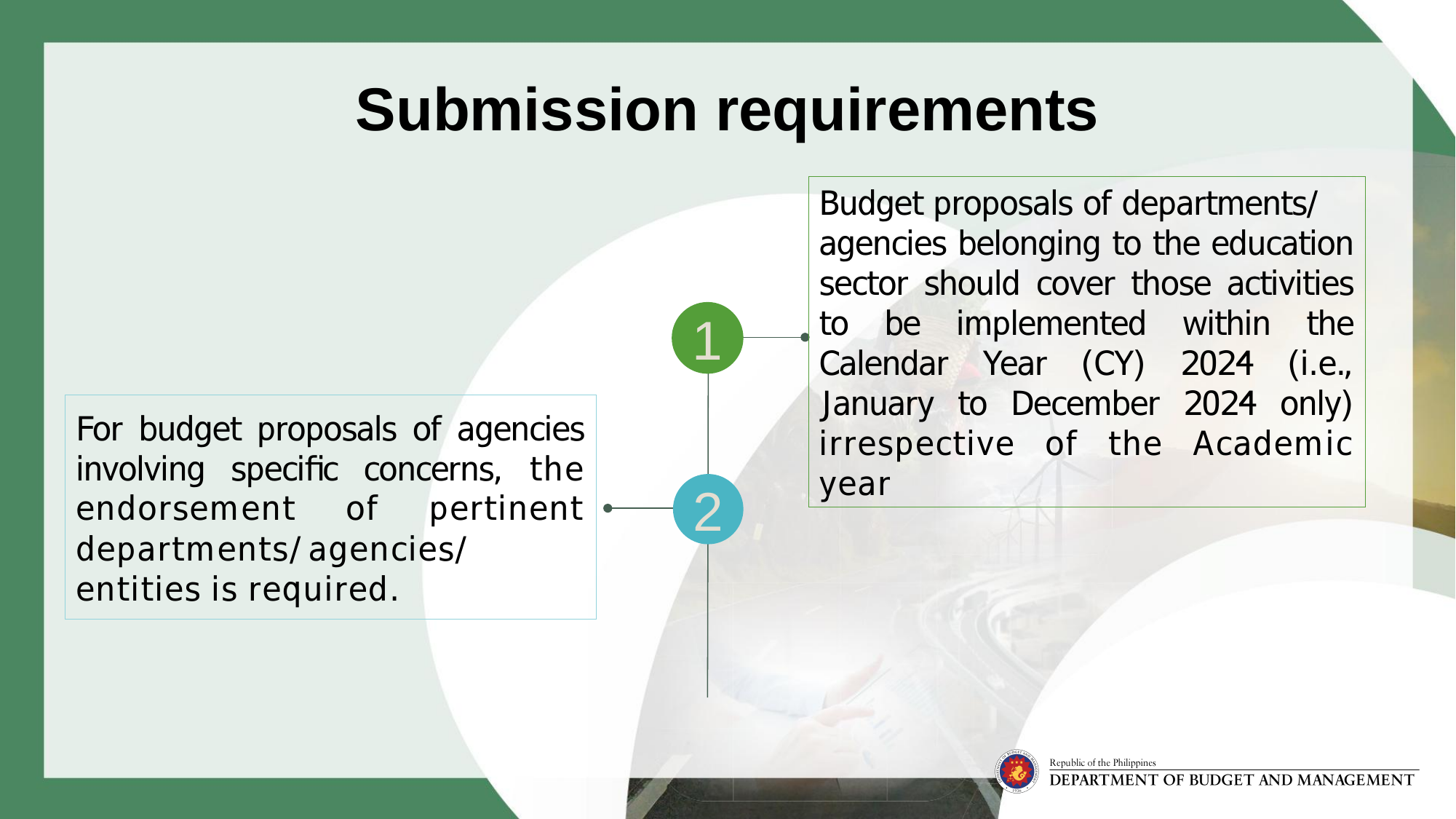

Submission requirements
Budget proposals of departments/
agencies belonging to the education sector should cover those activities to be implemented within the Calendar Year (CY) 2024 (i.e., January to December 2024 only) irrespective of the Academic year
1
For budget proposals of agencies involving specific concerns, the endorsement of pertinent departments/agencies/
entities is required.
2